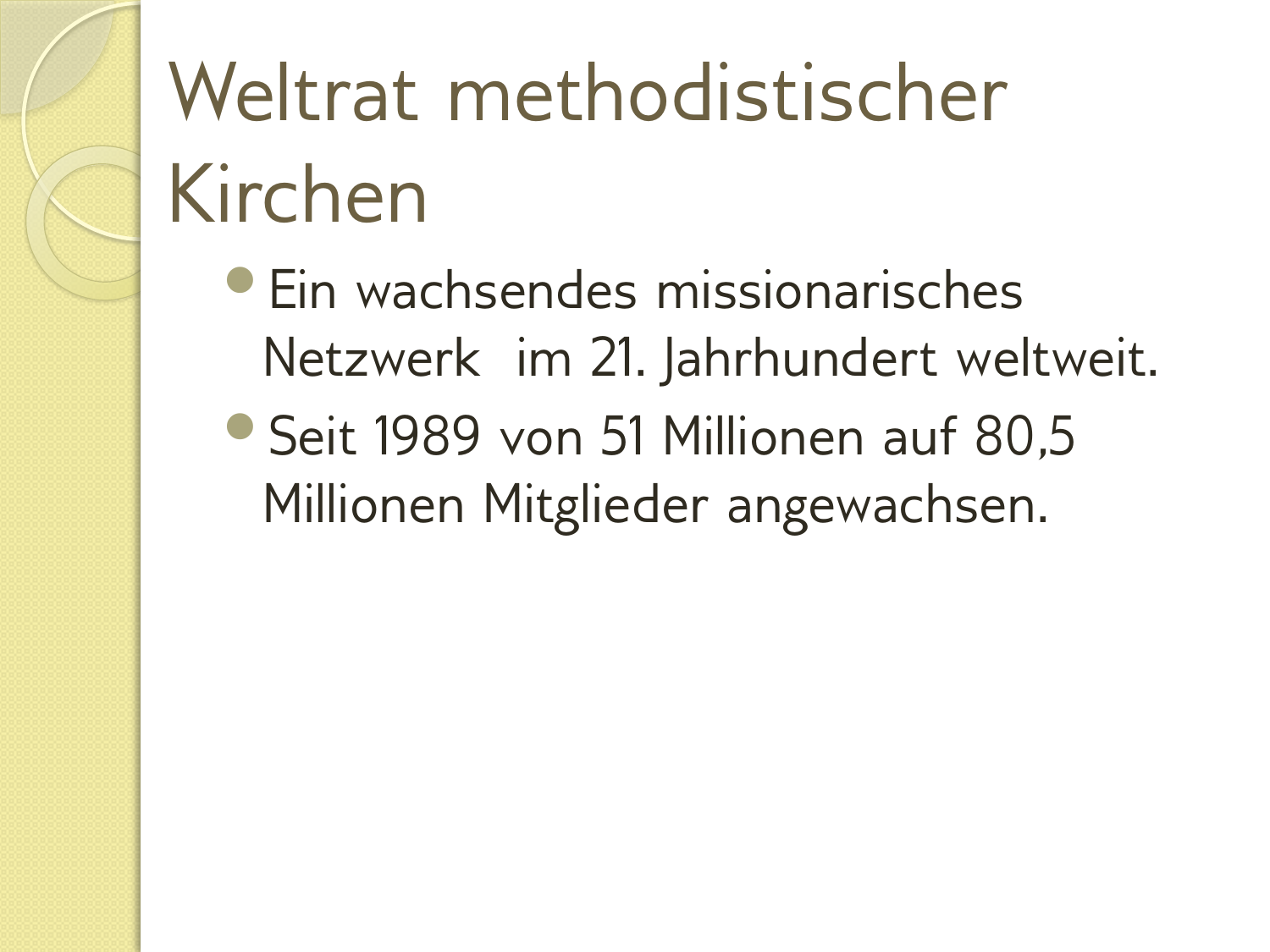

# Weltrat methodistischer Kirchen
Ein wachsendes missionarisches Netzwerk  im 21. Jahrhundert weltweit.
Seit 1989 von 51 Millionen auf 80,5 Millionen Mitglieder angewachsen.